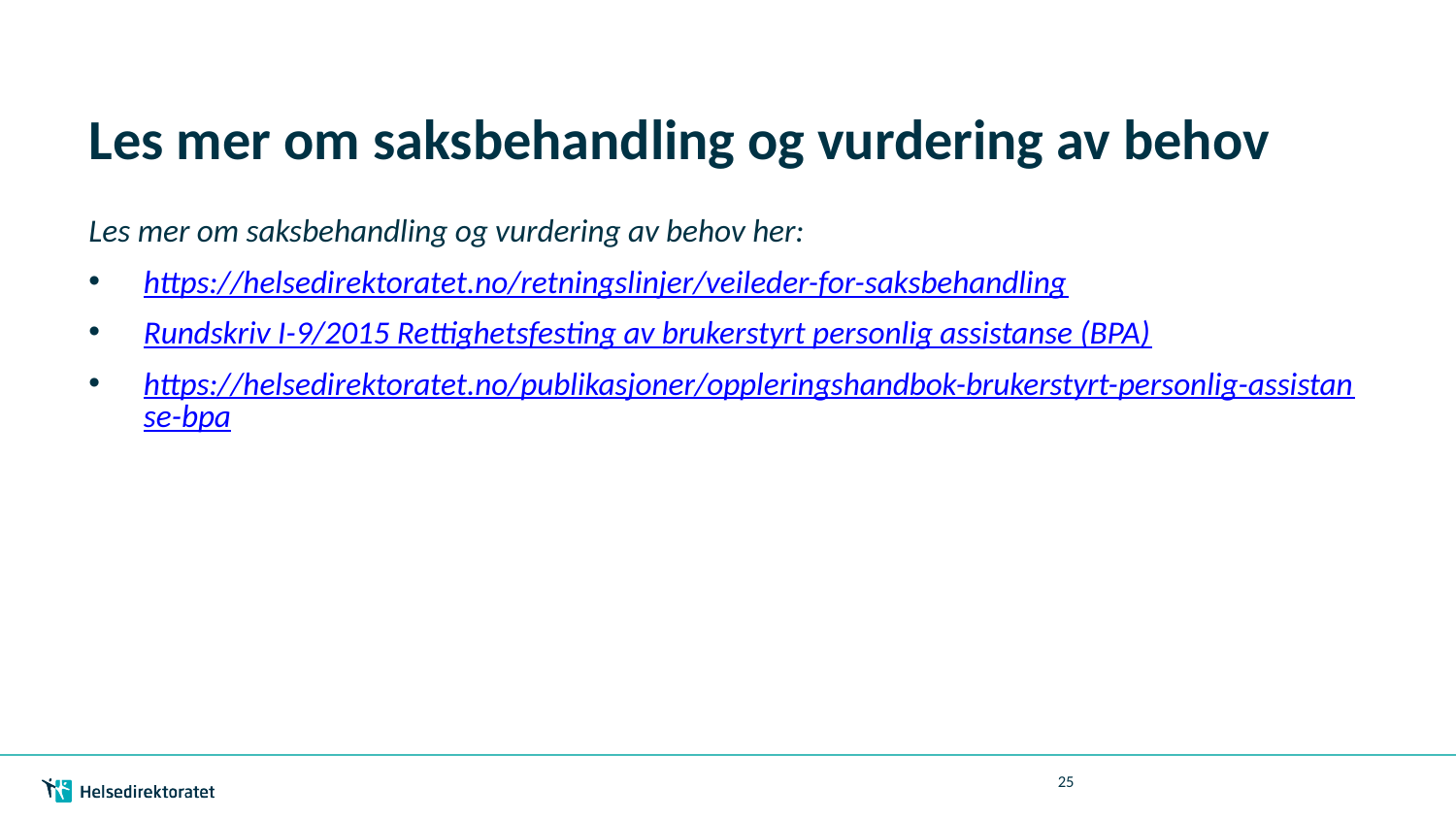

# Les mer om saksbehandling og vurdering av behov
Les mer om saksbehandling og vurdering av behov her:
https://helsedirektoratet.no/retningslinjer/veileder-for-saksbehandling
Rundskriv I-9/2015 Rettighetsfesting av brukerstyrt personlig assistanse (BPA)
https://helsedirektoratet.no/publikasjoner/oppleringshandbok-brukerstyrt-personlig-assistanse-bpa
25